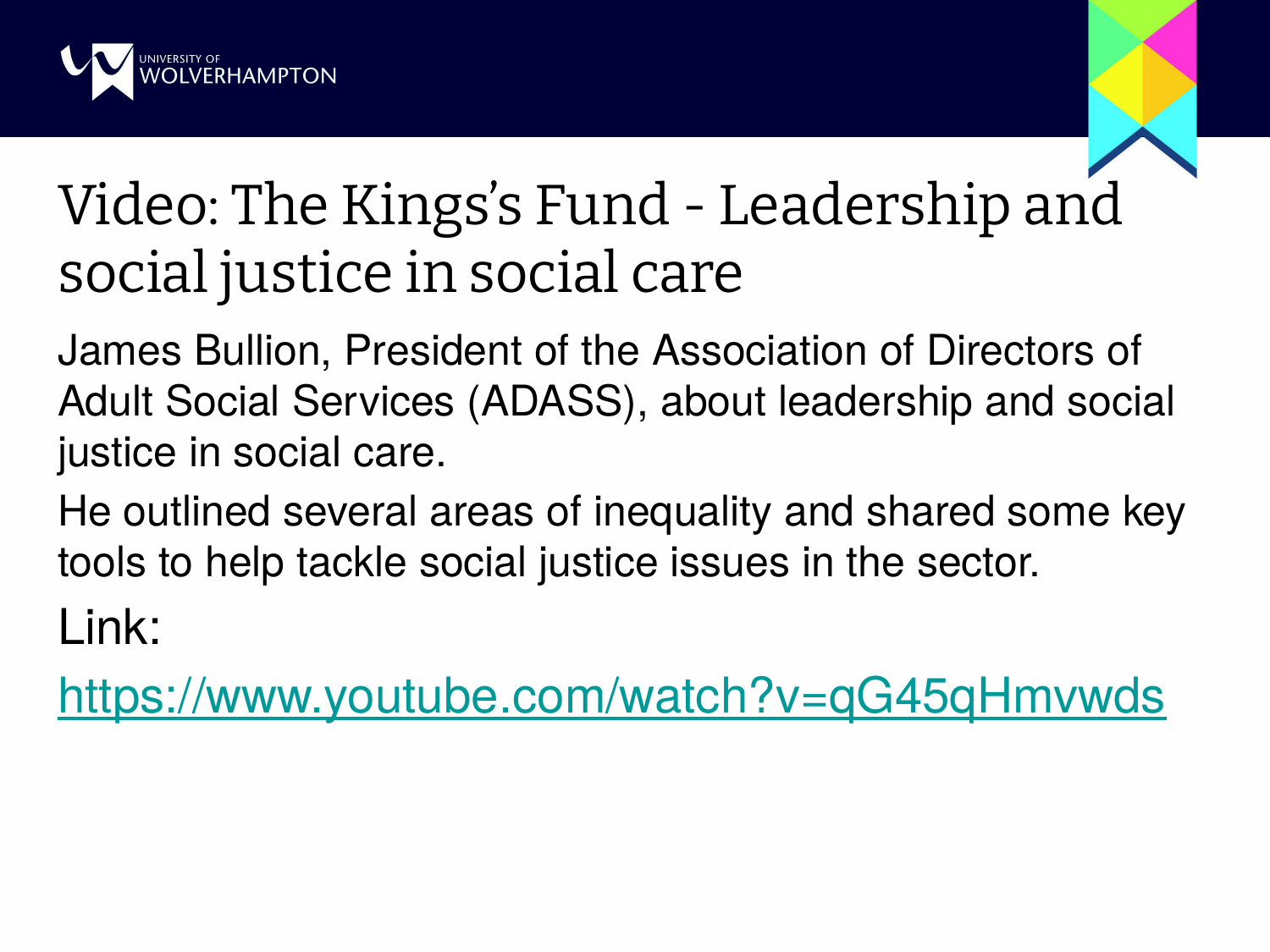

# Video: The Kings’s Fund - Leadership and social justice in social care
James Bullion, President of the Association of Directors of Adult Social Services (ADASS), about leadership and social justice in social care.
He outlined several areas of inequality and shared some key tools to help tackle social justice issues in the sector.
Link:
https://www.youtube.com/watch?v=qG45qHmvwds